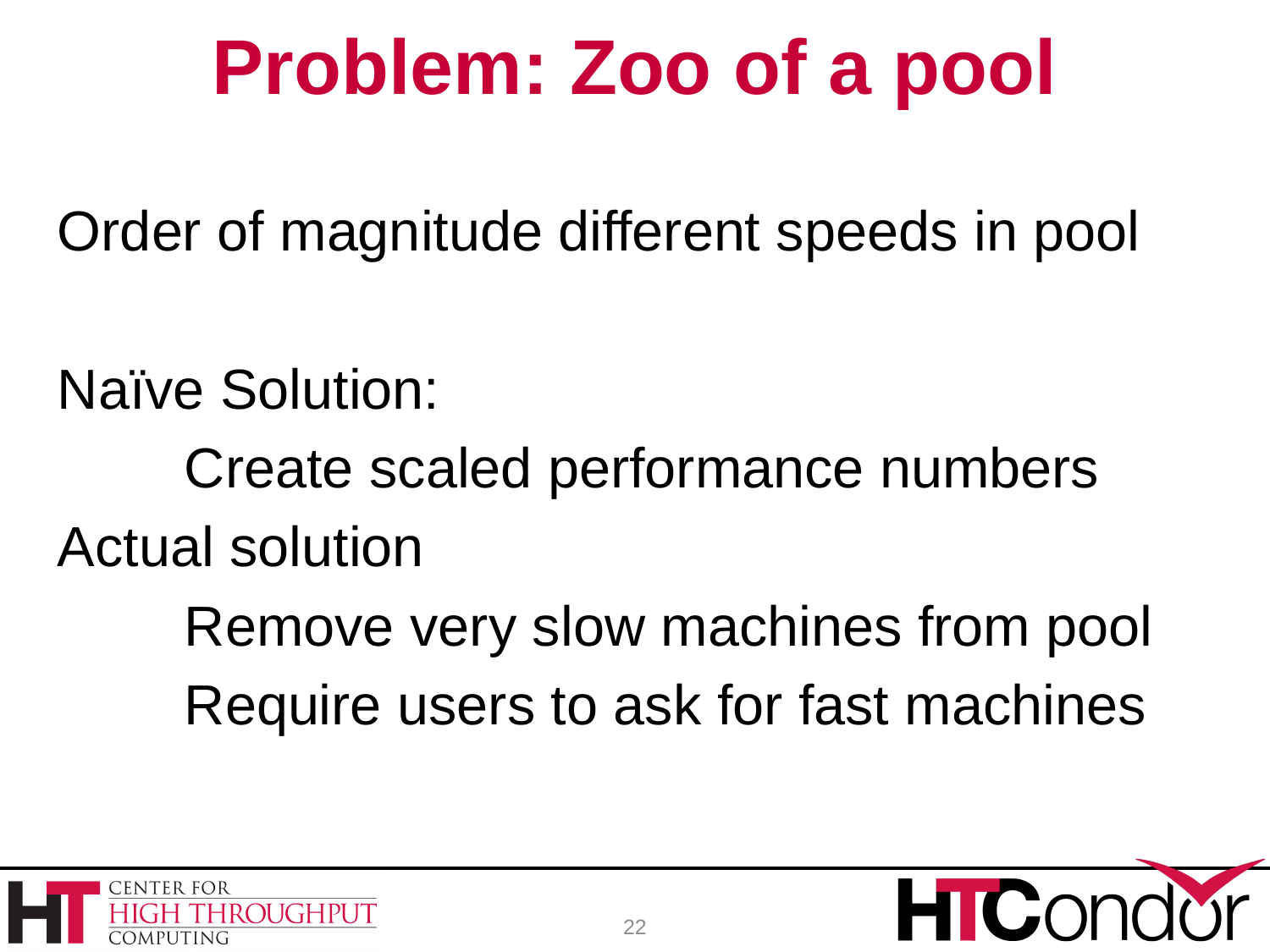

# Problem: Zoo of a pool
Order of magnitude different speeds in pool

Naïve Solution:
	Create scaled performance numbers
Actual solution
	Remove very slow machines from pool
	Require users to ask for fast machines

22